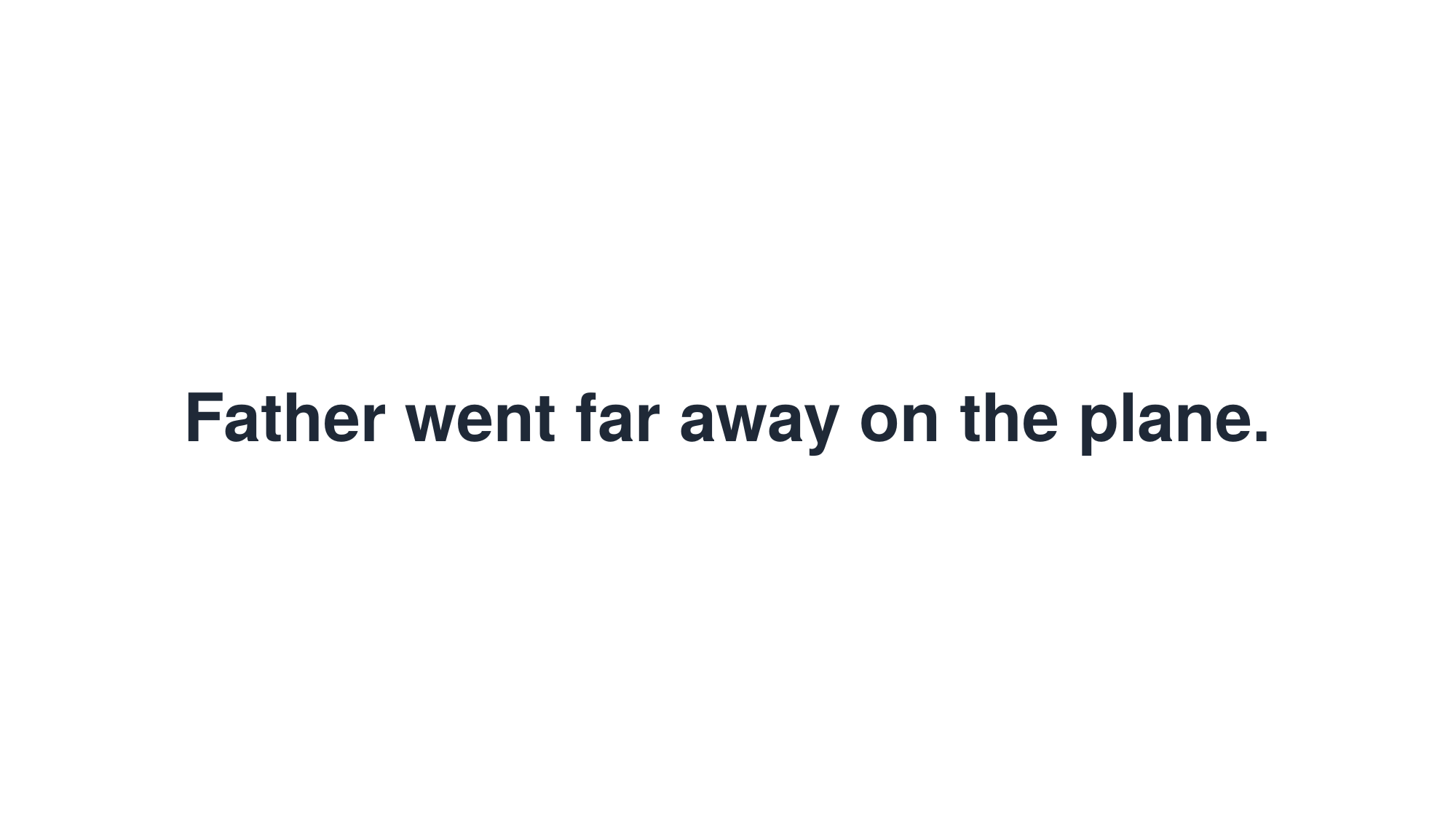

Father went far away on the plane.